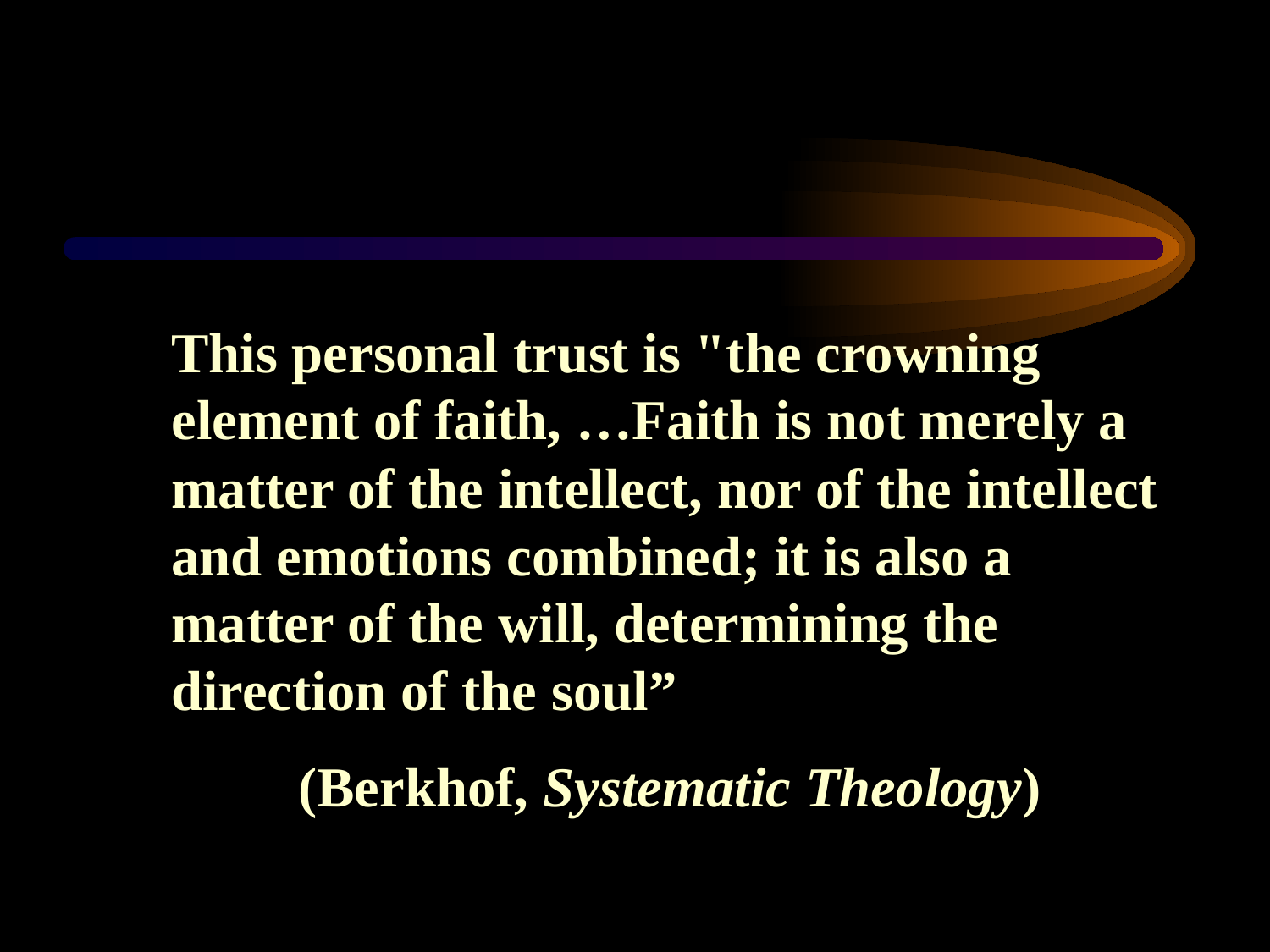

This personal trust is "the crowning element of faith, …Faith is not merely a matter of the intellect, nor of the intellect and emotions combined; it is also a matter of the will, determining the direction of the soul”
	(Berkhof, Systematic Theology)